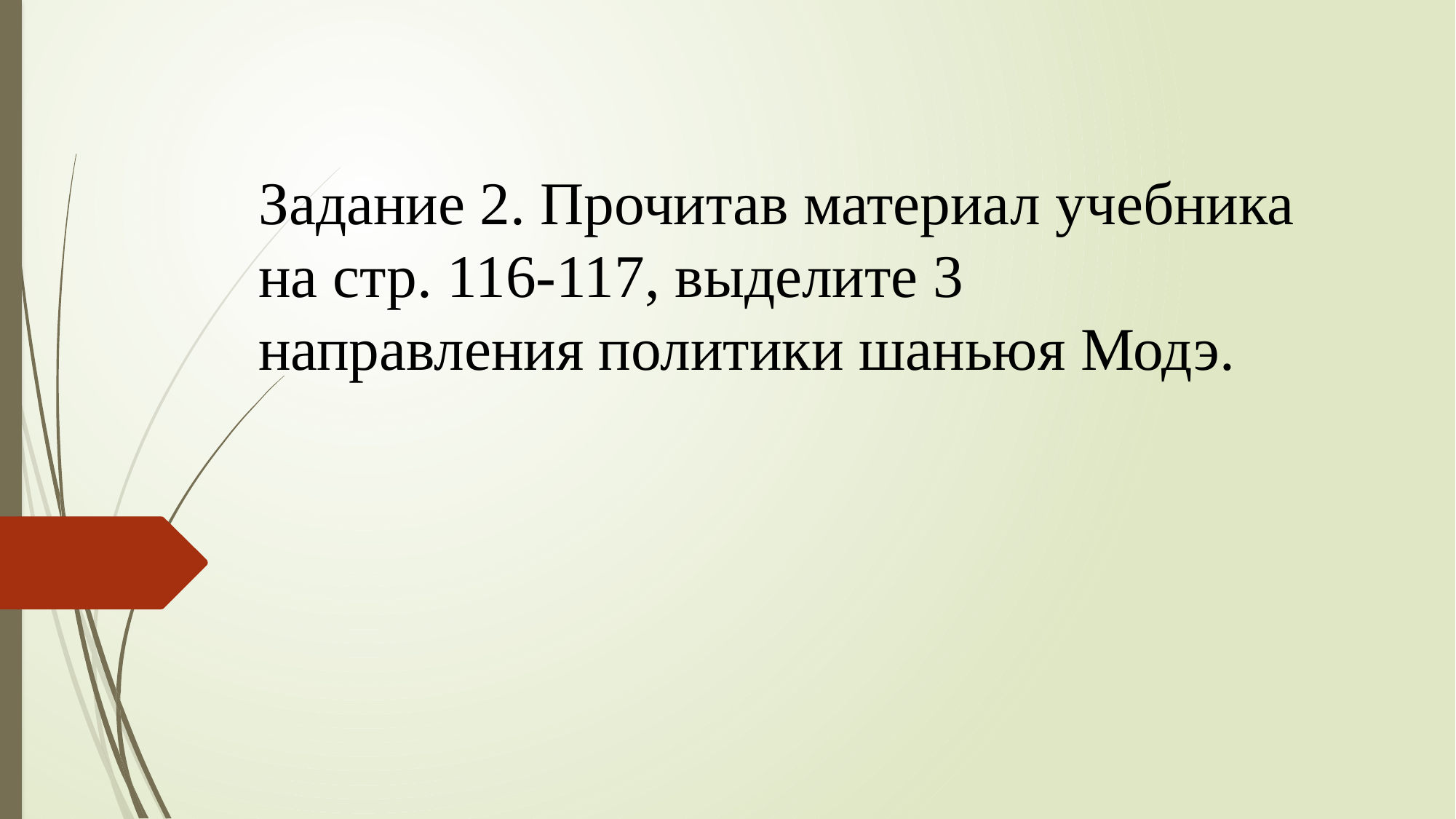

Задание 2. Прочитав материал учебника на стр. 116-117, выделите 3 направления политики шаньюя Модэ.